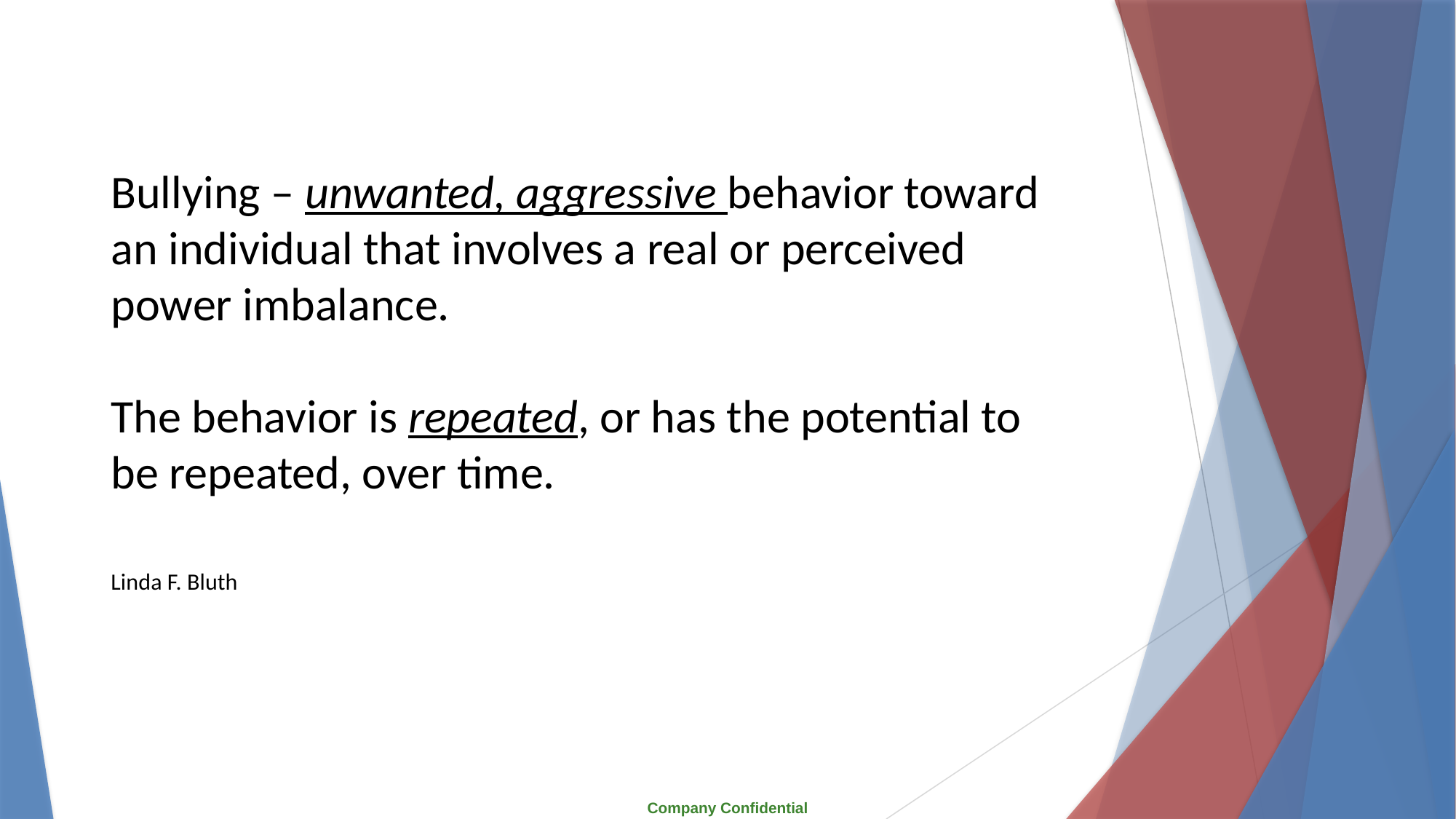

# Bullying – unwanted, aggressive behavior toward an individual that involves a real or perceived power imbalance. The behavior is repeated, or has the potential to be repeated, over time. Linda F. Bluth